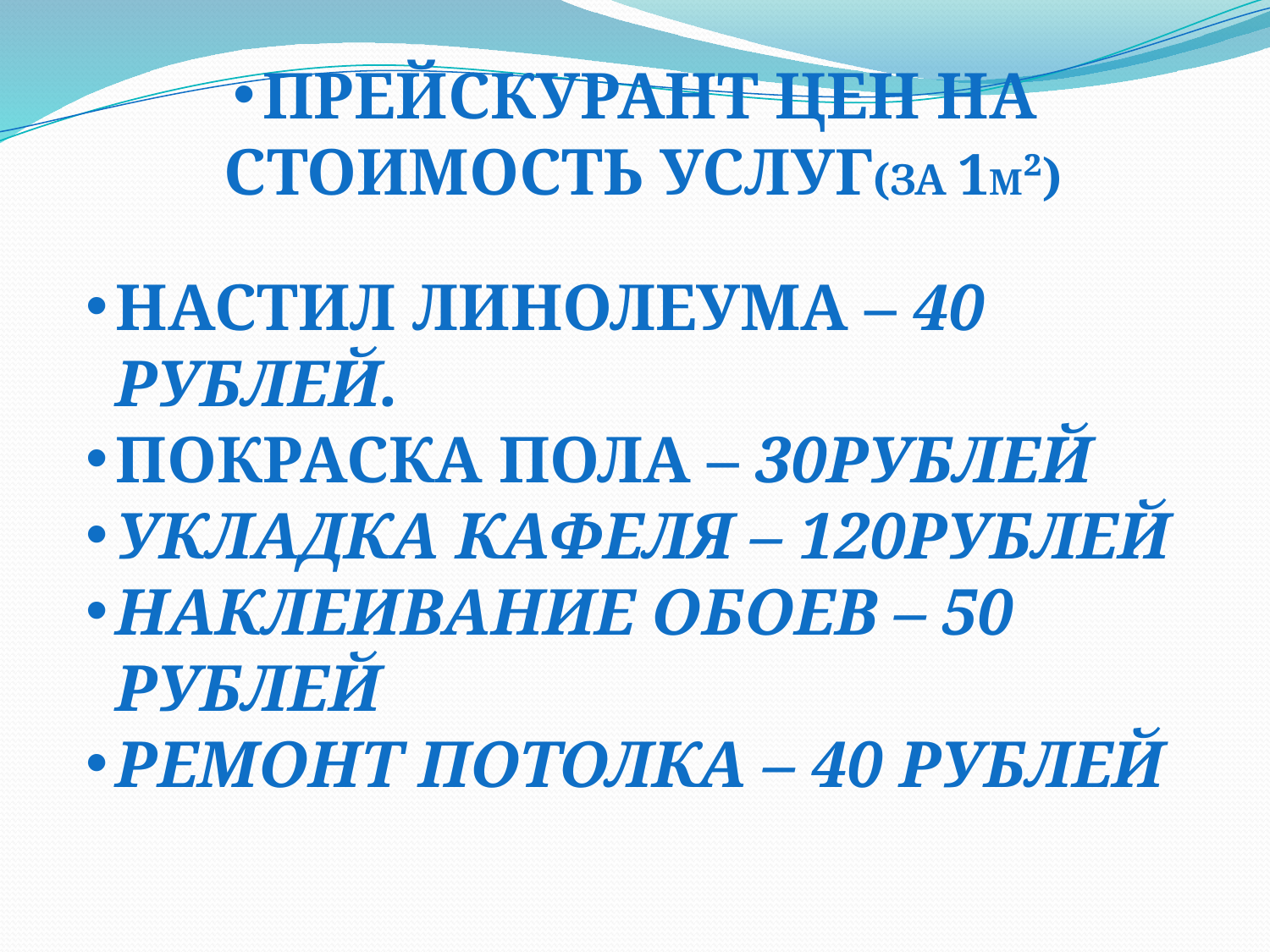

Прейскурант цен на стоимость услуг(за 1м²)

Настил линолеума – 40  рублей.
Покраска пола – 30рублей
Укладка кафеля – 120рублей
Наклеивание обоев – 50 рублей
Ремонт потолка – 40 рублей